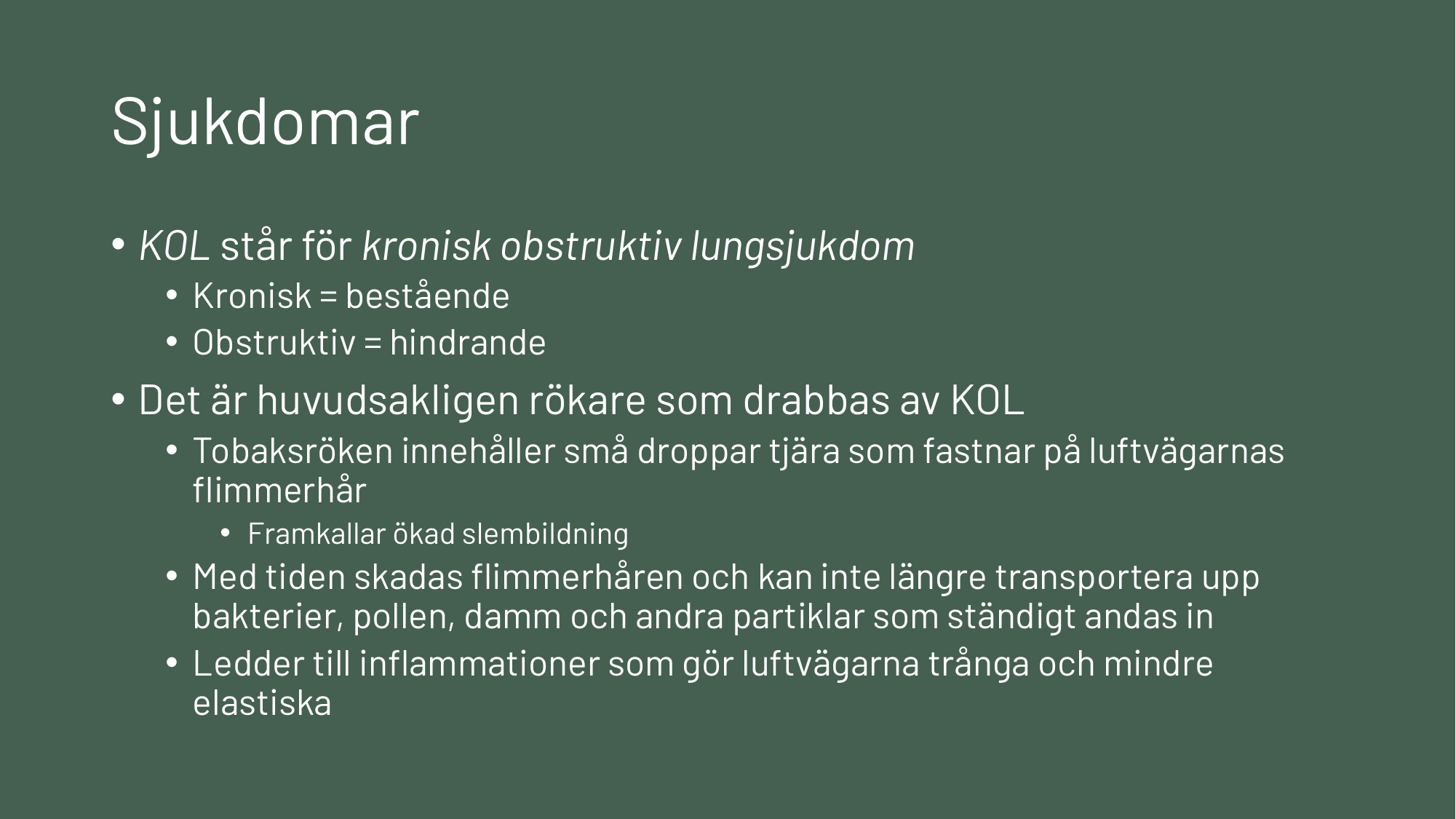

# Sjukdomar
KOL står för kronisk obstruktiv lungsjukdom
Kronisk = bestående
Obstruktiv = hindrande
Det är huvudsakligen rökare som drabbas av KOL
Tobaksröken innehåller små droppar tjära som fastnar på luftvägarnas flimmerhår
Framkallar ökad slembildning
Med tiden skadas flimmerhåren och kan inte längre transportera upp bakterier, pollen, damm och andra partiklar som ständigt andas in
Ledder till inflammationer som gör luftvägarna trånga och mindre elastiska